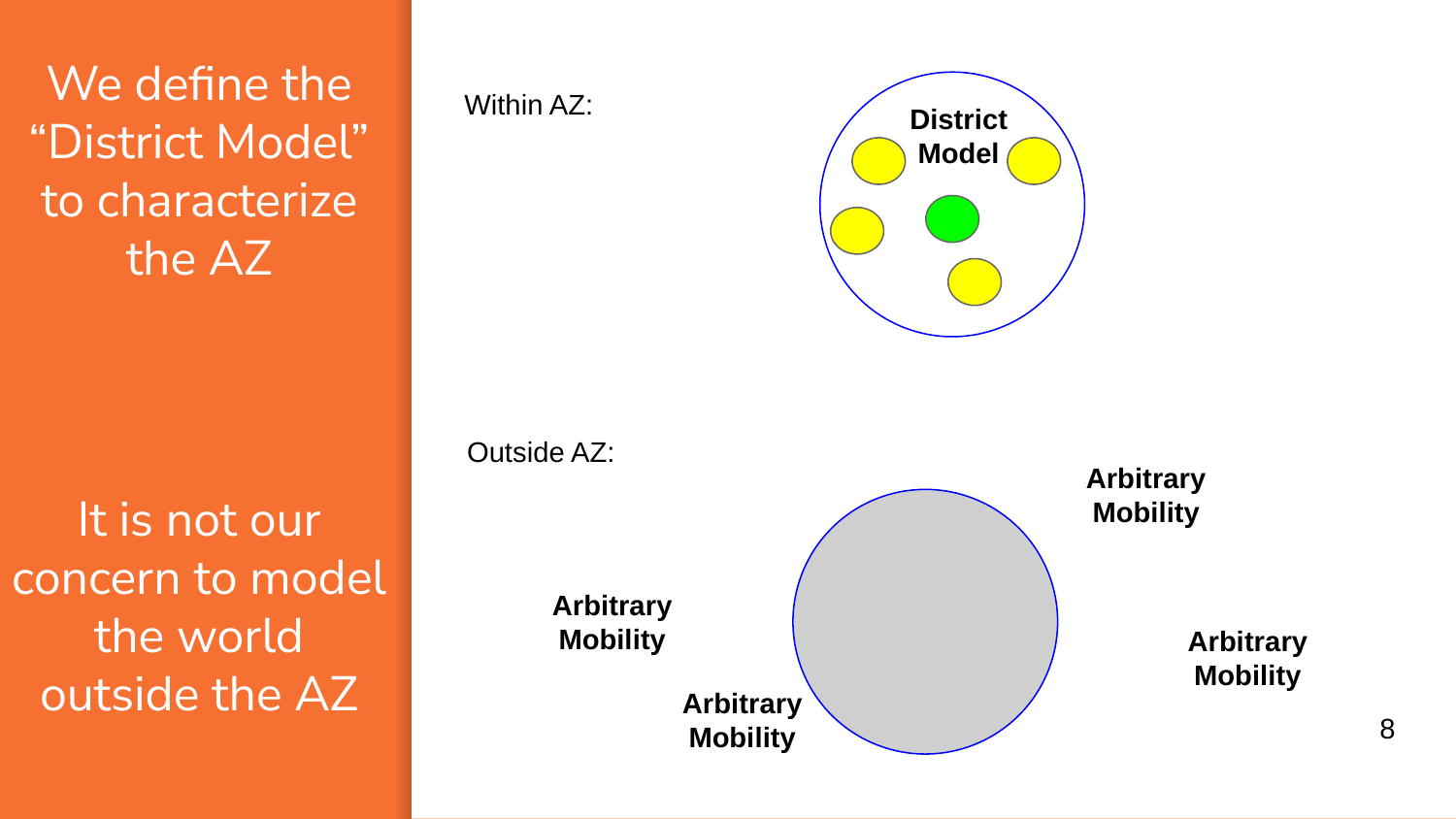

# We define the “District Model” to characterize the AZ
Within AZ:

District Model

Outside AZ:
Arbitrary Mobility
It is not our concern to model the world outside the AZ

Arbitrary Mobility
Arbitrary Mobility
Arbitrary Mobility
8